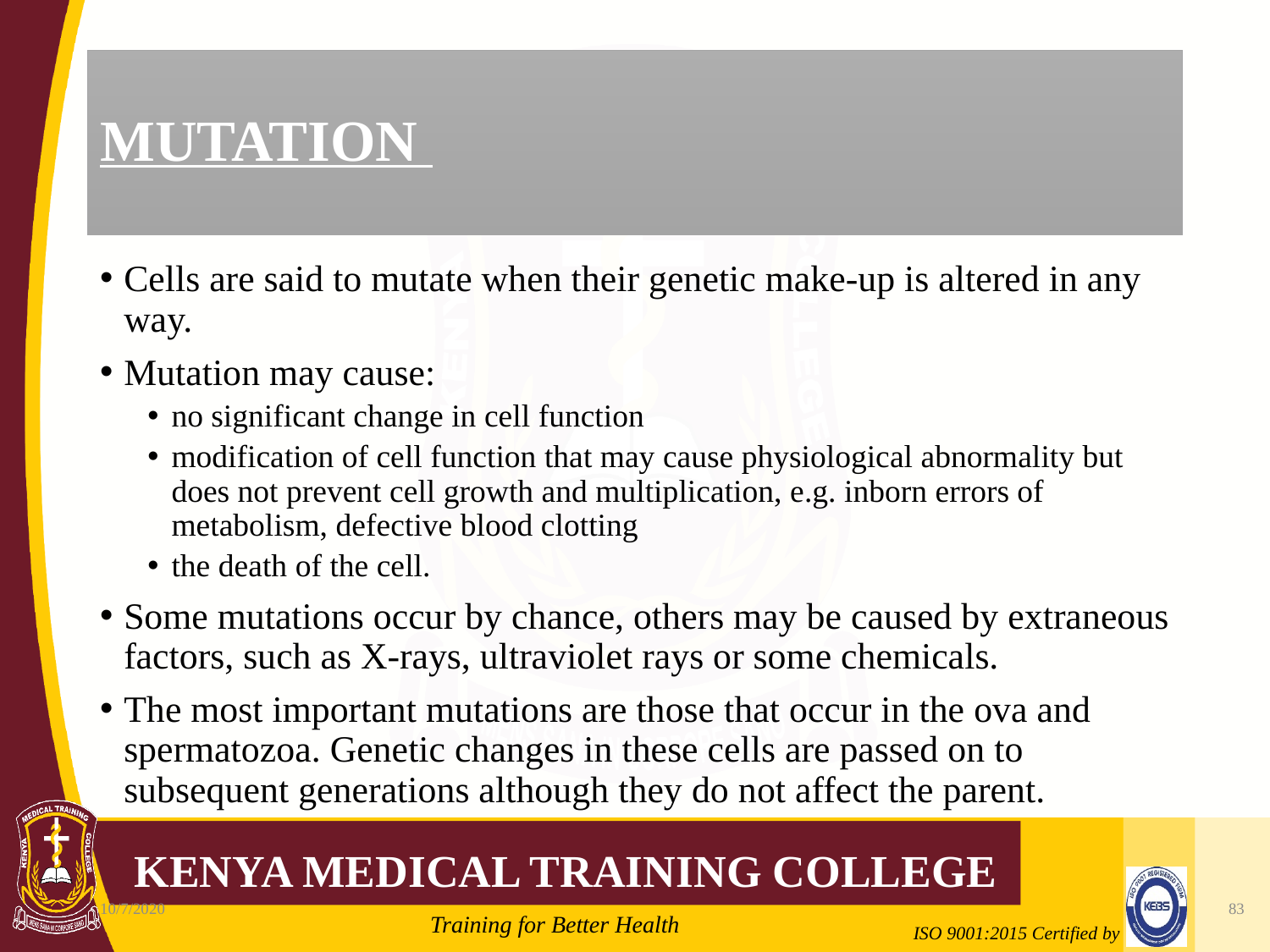

# MUTATION
Cells are said to mutate when their genetic make-up is altered in any way.
Mutation may cause:
no significant change in cell function
modification of cell function that may cause physiological abnormality but does not prevent cell growth and multiplication, e.g. inborn errors of metabolism, defective blood clotting
the death of the cell.
Some mutations occur by chance, others may be caused by extraneous factors, such as X-rays, ultraviolet rays or some chemicals.
The most important mutations are those that occur in the ova and spermatozoa. Genetic changes in these cells are passed on to subsequent generations although they do not affect the parent.
10/7/2020
83